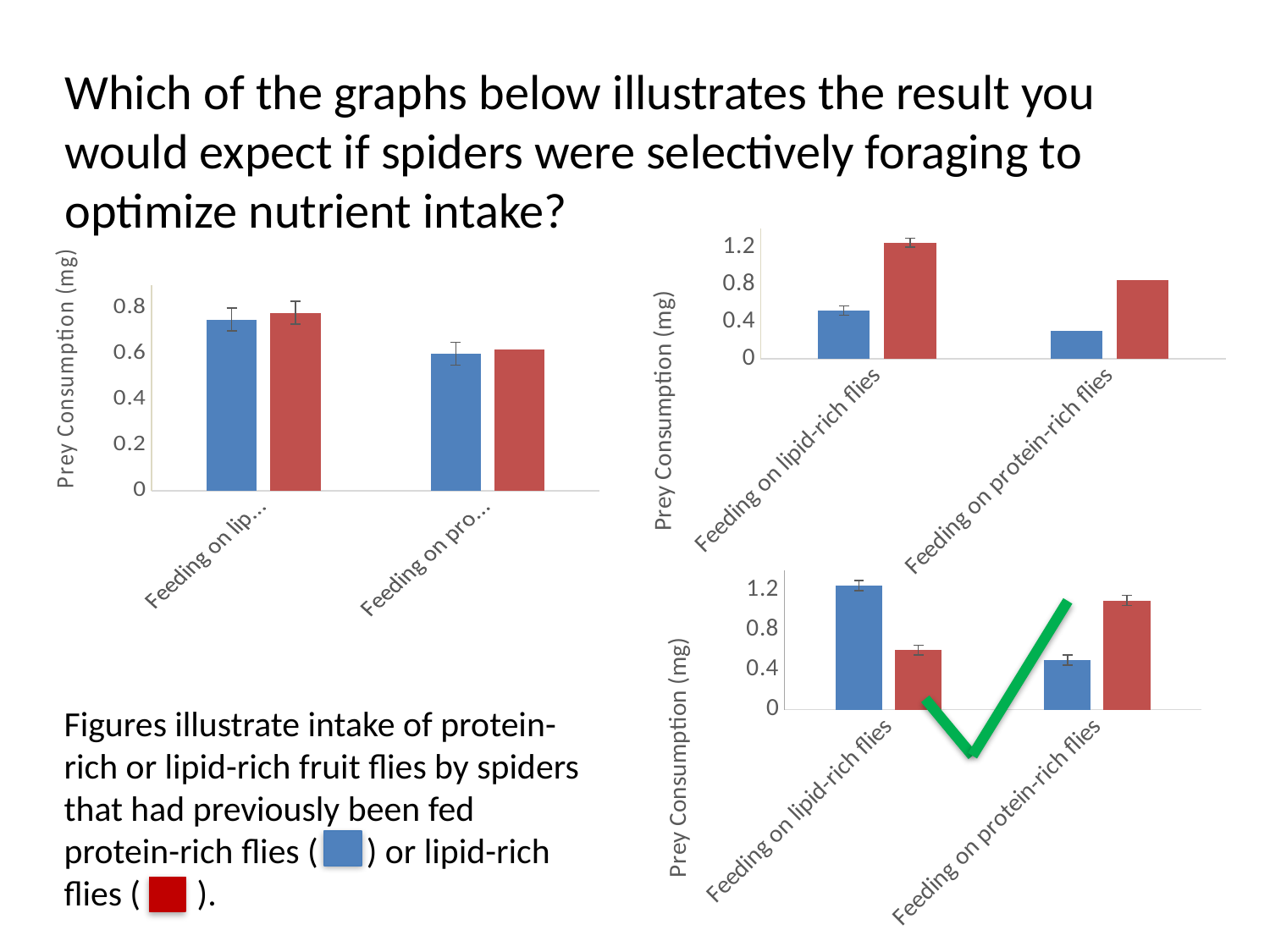

# Which of the graphs below illustrates the result you would expect if spiders were selectively foraging to optimize nutrient intake?

### Chart

| Category | Protein-rich flies | Lipid-rich flies |
|---|---|---|
| Feeding on lipid-rich flies | 0.52 | 1.25 |
| Feeding on protein-rich flies | 0.3 | 0.85 |

### Chart

| Category | Protein-rich flies | Lipid-rich flies |
|---|---|---|
| Feeding on lipid-rich flies | 0.75 | 0.78 |
| Feeding on protein-rich flies | 0.6 | 0.62 |

### Chart

| Category | Protein-rich flies | Lipid-rich flies |
|---|---|---|
| Feeding on lipid-rich flies | 1.25 | 0.6 |
| Feeding on protein-rich flies | 0.5 | 1.1 |
Figures illustrate intake of protein-rich or lipid-rich fruit flies by spiders that had previously been fed protein-rich flies (      ) or lipid-rich flies (       ).